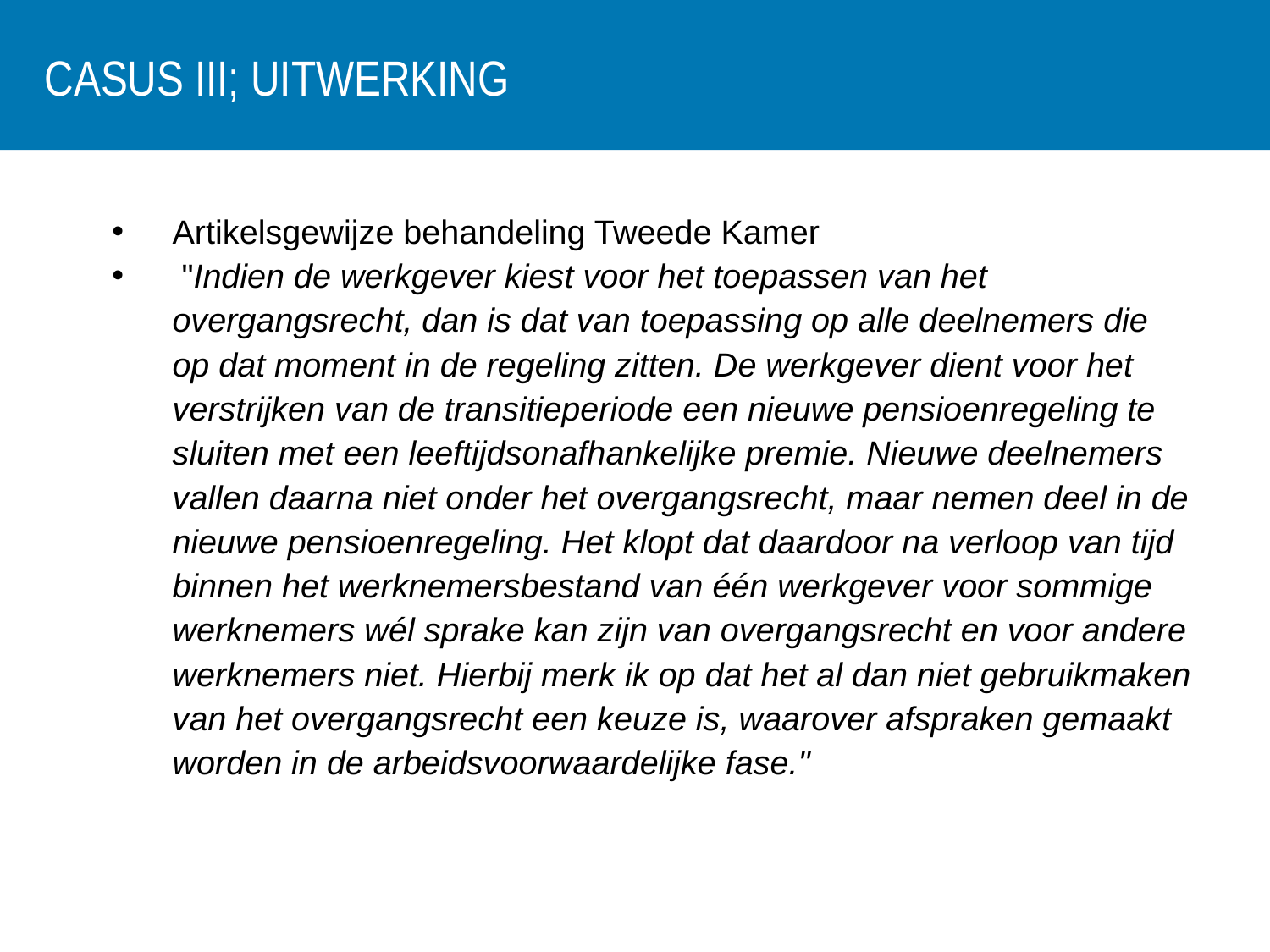

# Casus III; uitwerking
Artikelsgewijze behandeling Tweede Kamer
 "Indien de werkgever kiest voor het toepassen van het overgangsrecht, dan is dat van toepassing op alle deelnemers die op dat moment in de regeling zitten. De werkgever dient voor het verstrijken van de transitieperiode een nieuwe pensioenregeling te sluiten met een leeftijdsonafhankelijke premie. Nieuwe deelnemers vallen daarna niet onder het overgangsrecht, maar nemen deel in de nieuwe pensioenregeling. Het klopt dat daardoor na verloop van tijd binnen het werknemersbestand van één werkgever voor sommige werknemers wél sprake kan zijn van overgangsrecht en voor andere werknemers niet. Hierbij merk ik op dat het al dan niet gebruikmaken van het overgangsrecht een keuze is, waarover afspraken gemaakt worden in de arbeidsvoorwaardelijke fase."